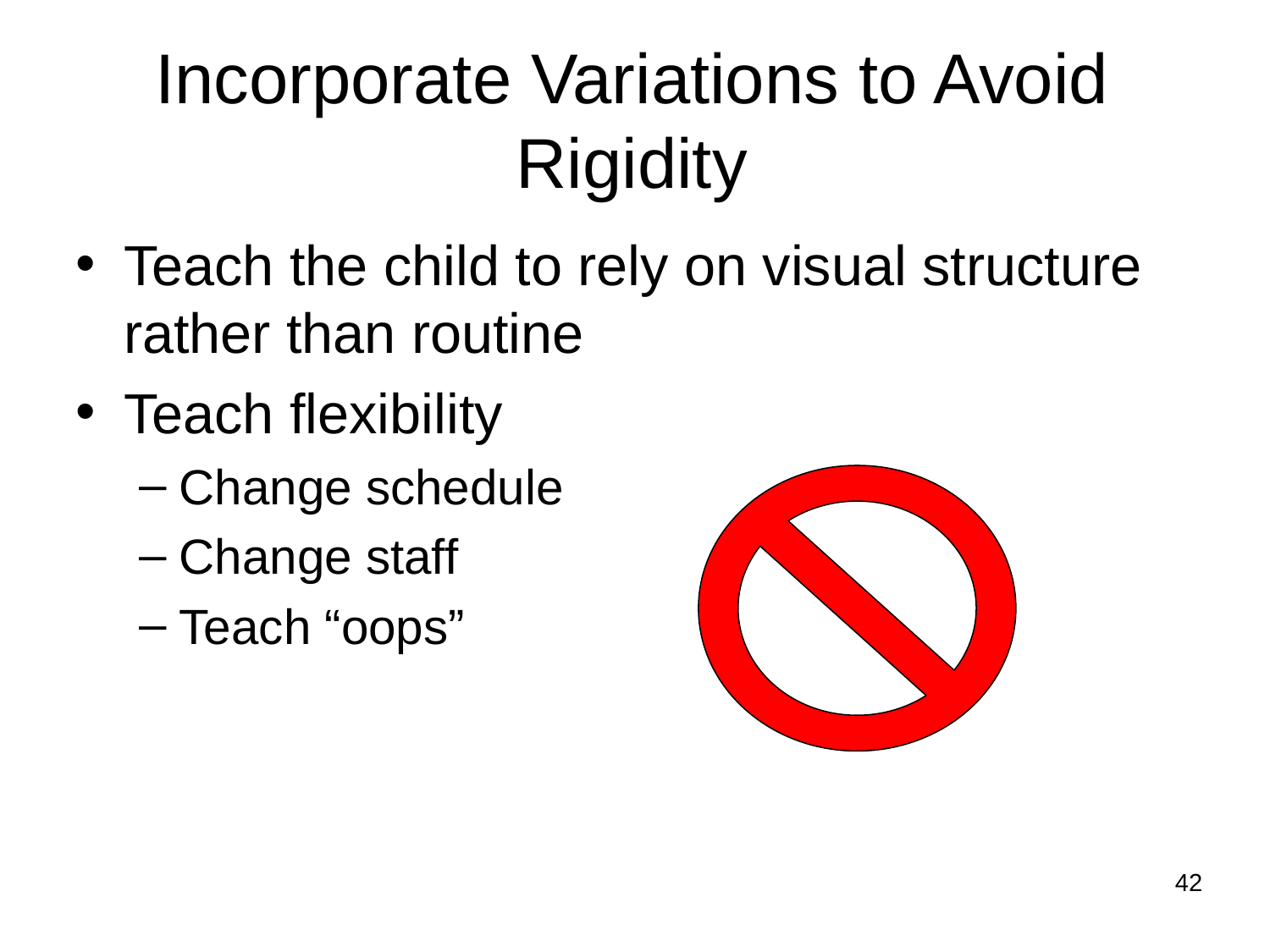

# Incorporate Variations to Avoid Rigidity
Teach the child to rely on visual structure rather than routine
Teach flexibility
Change schedule
Change staff
Teach “oops”

42